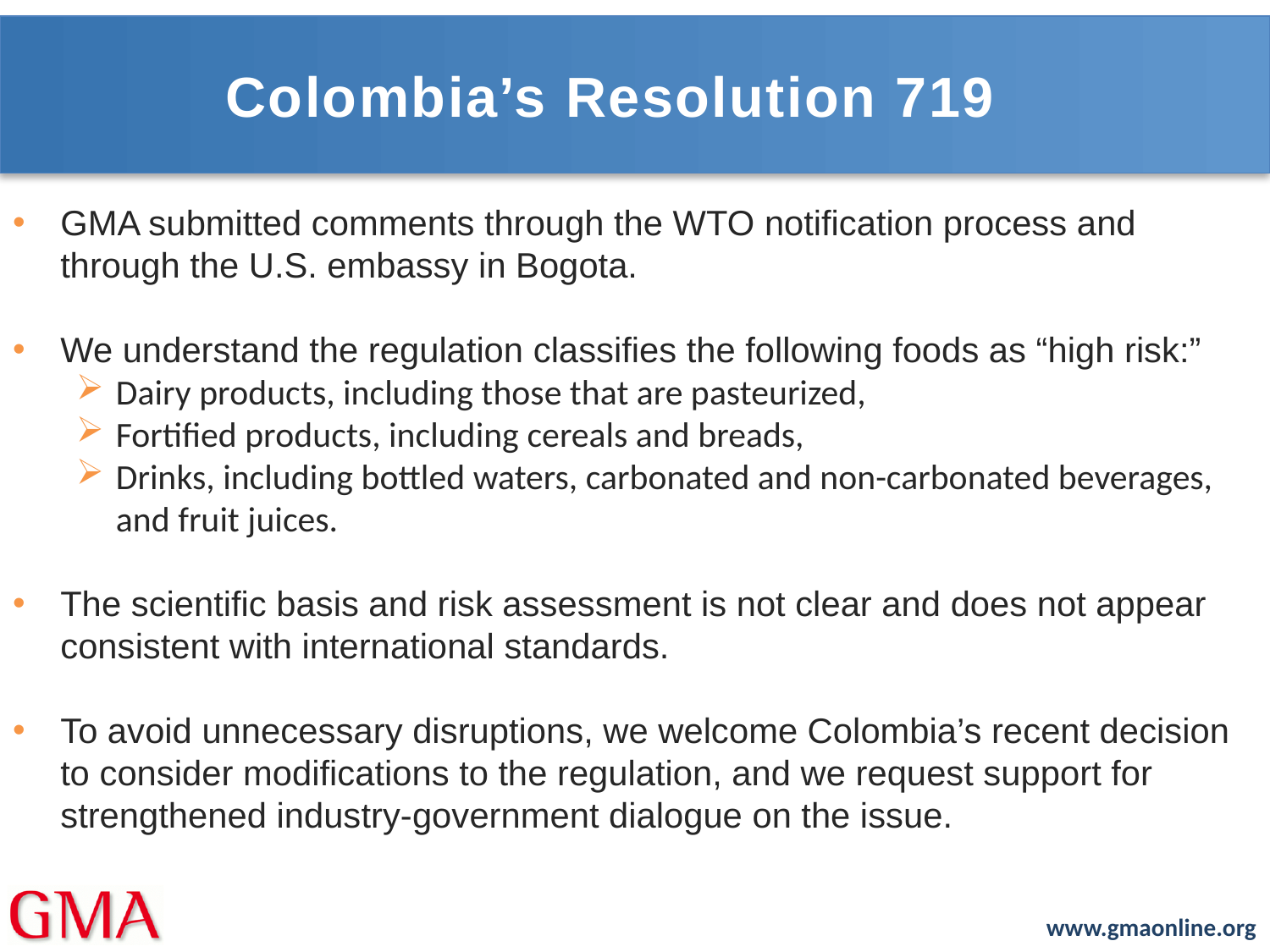

# Colombia’s Resolution 719
GMA submitted comments through the WTO notification process and through the U.S. embassy in Bogota.

We understand the regulation classifies the following foods as “high risk:”
Dairy products, including those that are pasteurized,
Fortified products, including cereals and breads,
Drinks, including bottled waters, carbonated and non-carbonated beverages, and fruit juices.

The scientific basis and risk assessment is not clear and does not appear consistent with international standards.

To avoid unnecessary disruptions, we welcome Colombia’s recent decision to consider modifications to the regulation, and we request support for strengthened industry-government dialogue on the issue.